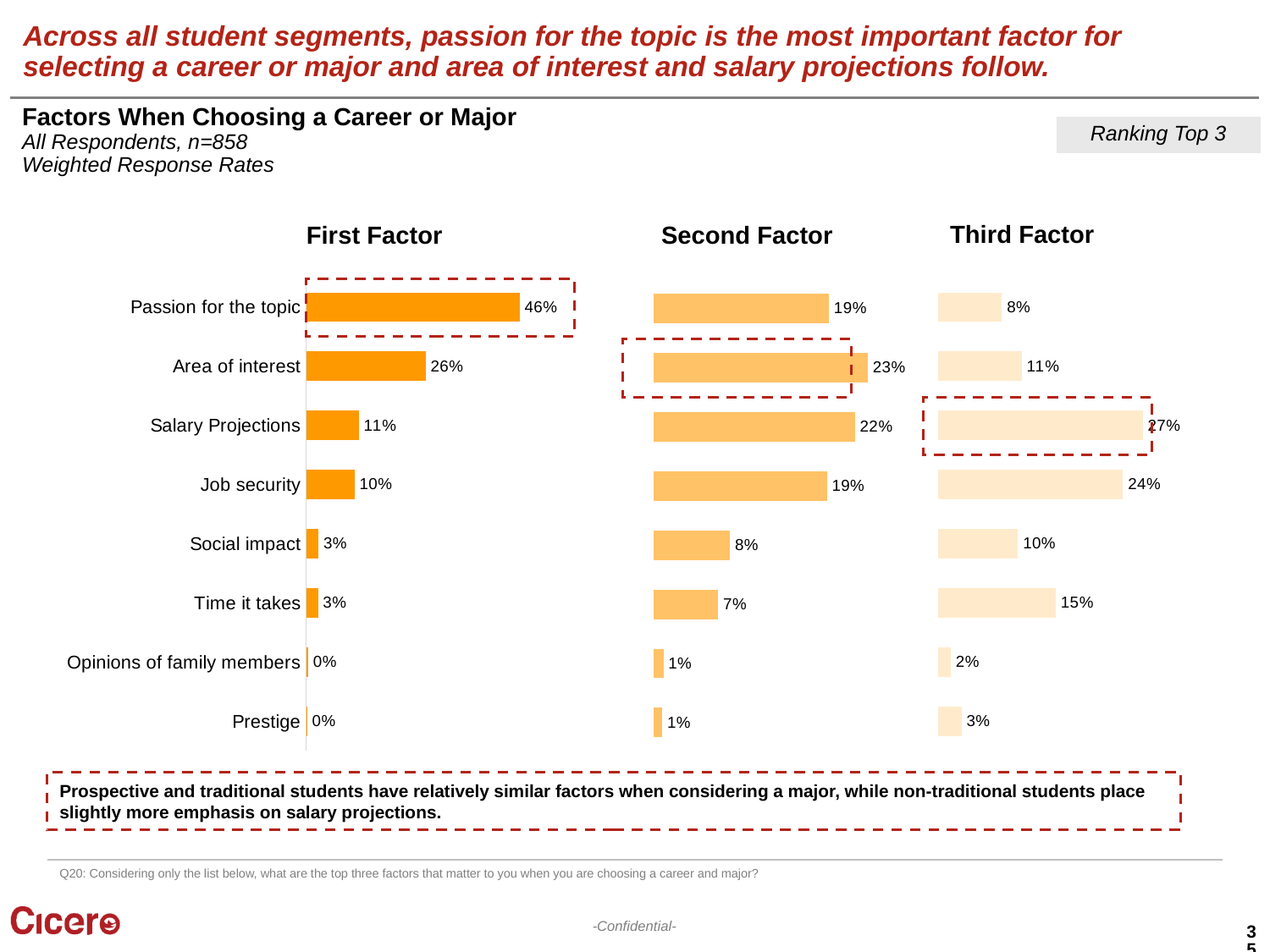

# Across all student segments, passion for the topic is the most important factor for selecting a career or major and area of interest and salary projections follow.
Factors When Choosing a Career or Major
All Respondents, n=858
Weighted Response Rates
Ranking Top 3

### Chart

| Category | Total 1 |
|---|---|
| Passion for the topic | 0.4627039627039627 |
| Area of interest | 0.25874125874125875 |
| Salary Projections | 0.11421911421911422 |
| Job security | 0.1048951048951049 |
| Social impact | 0.026806526806526808 |
| Time it takes | 0.02564102564102564 |
| Opinions of family members | 0.004662004662004662 |
| Prestige | 0.002331002331002331 |

### Chart

| Category | Total 3 |
|---|---|
| Passion for the topic | 0.08275058275058275 |
| Area of interest | 0.10839160839160839 |
| Salary Projections | 0.26573426573426573 |
| Job security | 0.2400932400932401 |
| Social impact | 0.10372960372960373 |
| Time it takes | 0.15268065268065267 |
| Opinions of family members | 0.016317016317016316 |
| Prestige | 0.030303030303030304 |
Third Factor

### Chart

| Category | Total 2 |
|---|---|
| Passion for the topic | 0.18997668997668998 |
| Area of interest | 0.23193473193473194 |
| Salary Projections | 0.21794871794871795 |
| Job security | 0.18764568764568765 |
| Social impact | 0.08275058275058275 |
| Time it takes | 0.06993006993006994 |
| Opinions of family members | 0.01048951048951049 |
| Prestige | 0.009324009324009324 |
First Factor
Second Factor

Prospective and traditional students have relatively similar factors when considering a major, while non-traditional students place slightly more emphasis on salary projections.
Q20: Considering only the list below, what are the top three factors that matter to you when you are choosing a career and major?
35